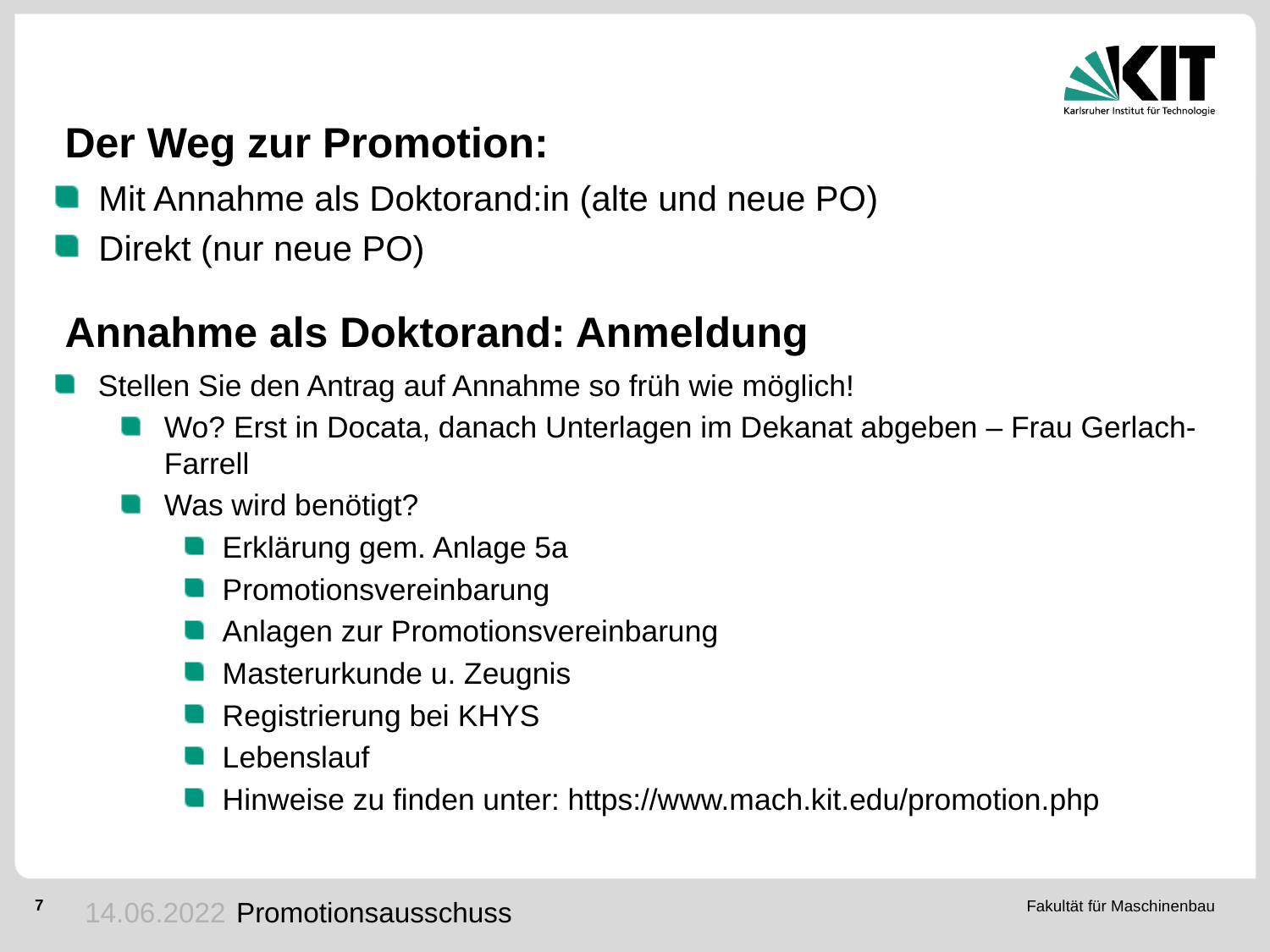

Der Weg zur Promotion:
Mit Annahme als Doktorand:in (alte und neue PO)
Direkt (nur neue PO)
# Annahme als Doktorand: Anmeldung
Stellen Sie den Antrag auf Annahme so früh wie möglich!
Wo? Erst in Docata, danach Unterlagen im Dekanat abgeben – Frau Gerlach-Farrell
Was wird benötigt?
Erklärung gem. Anlage 5a
Promotionsvereinbarung
Anlagen zur Promotionsvereinbarung
Masterurkunde u. Zeugnis
Registrierung bei KHYS
Lebenslauf
Hinweise zu finden unter: https://www.mach.kit.edu/promotion.php
14.06.2022
Promotionsausschuss